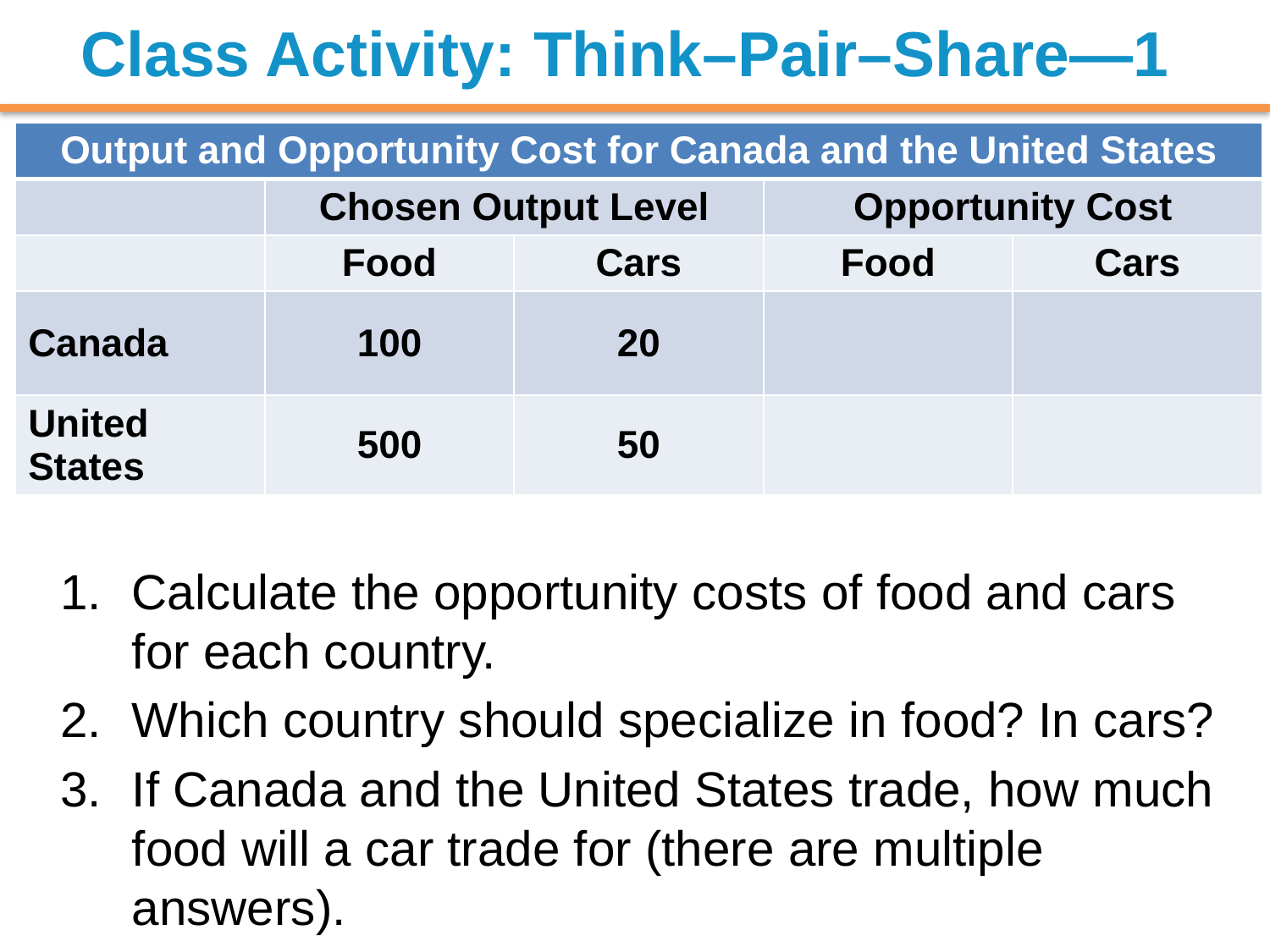

# Class Activity: Think–Pair–Share—1
| Output and Opportunity Cost for Canada and the United States |  |  |  |  |
| --- | --- | --- | --- | --- |
|  | Chosen Output Level |  | Opportunity Cost |  |
|  | Food | Cars | Food | Cars |
| Canada | 100 | 20 |  |  |
| United States | 500 | 50 |  |  |
Calculate the opportunity costs of food and cars for each country.
Which country should specialize in food? In cars?
If Canada and the United States trade, how much food will a car trade for (there are multiple answers).